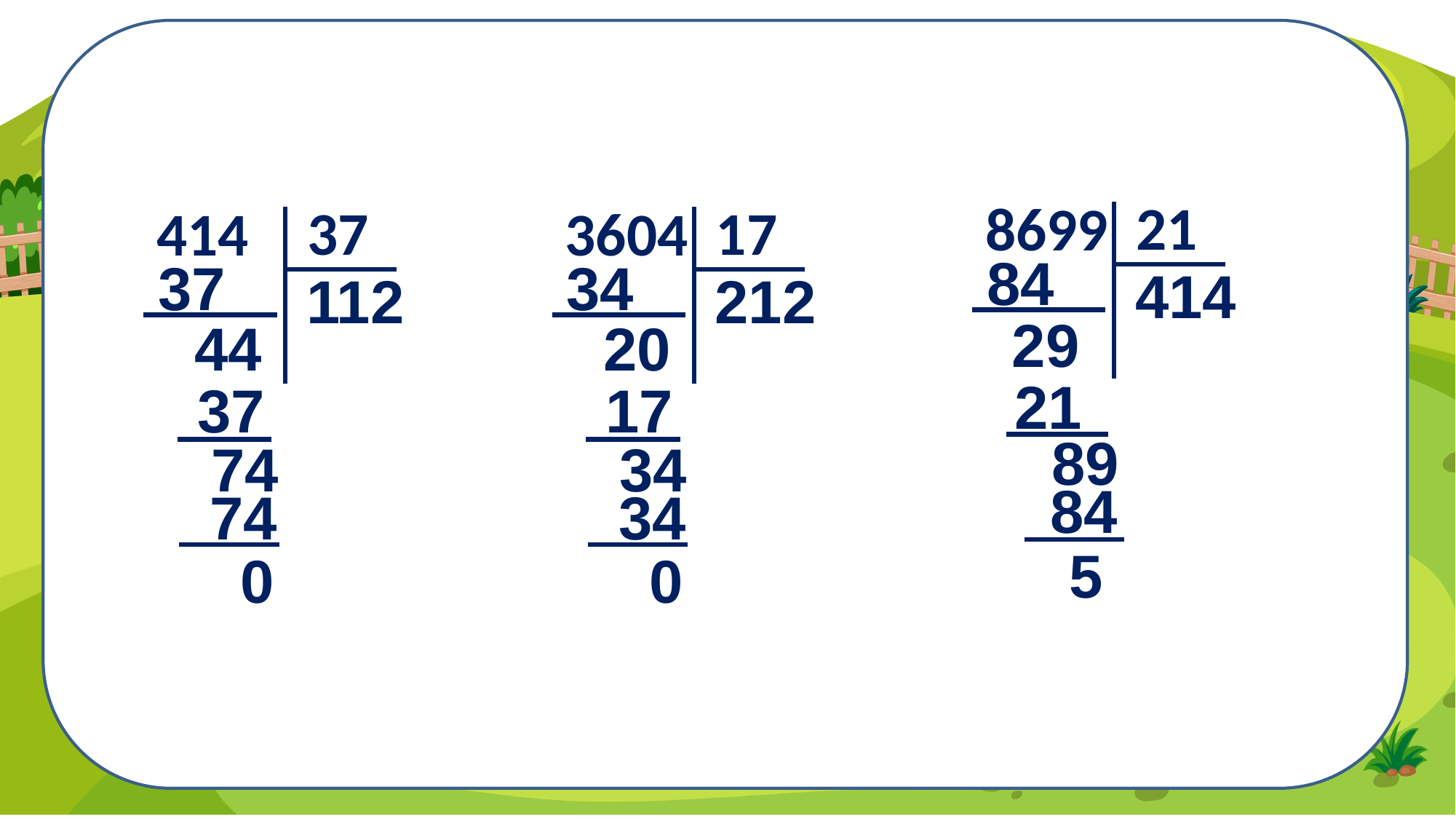

21
8699
17
3604
37
414
84
34
37
414
212
112
29
20
44
21
17
37
89
34
74
84
34
74
5
0
0